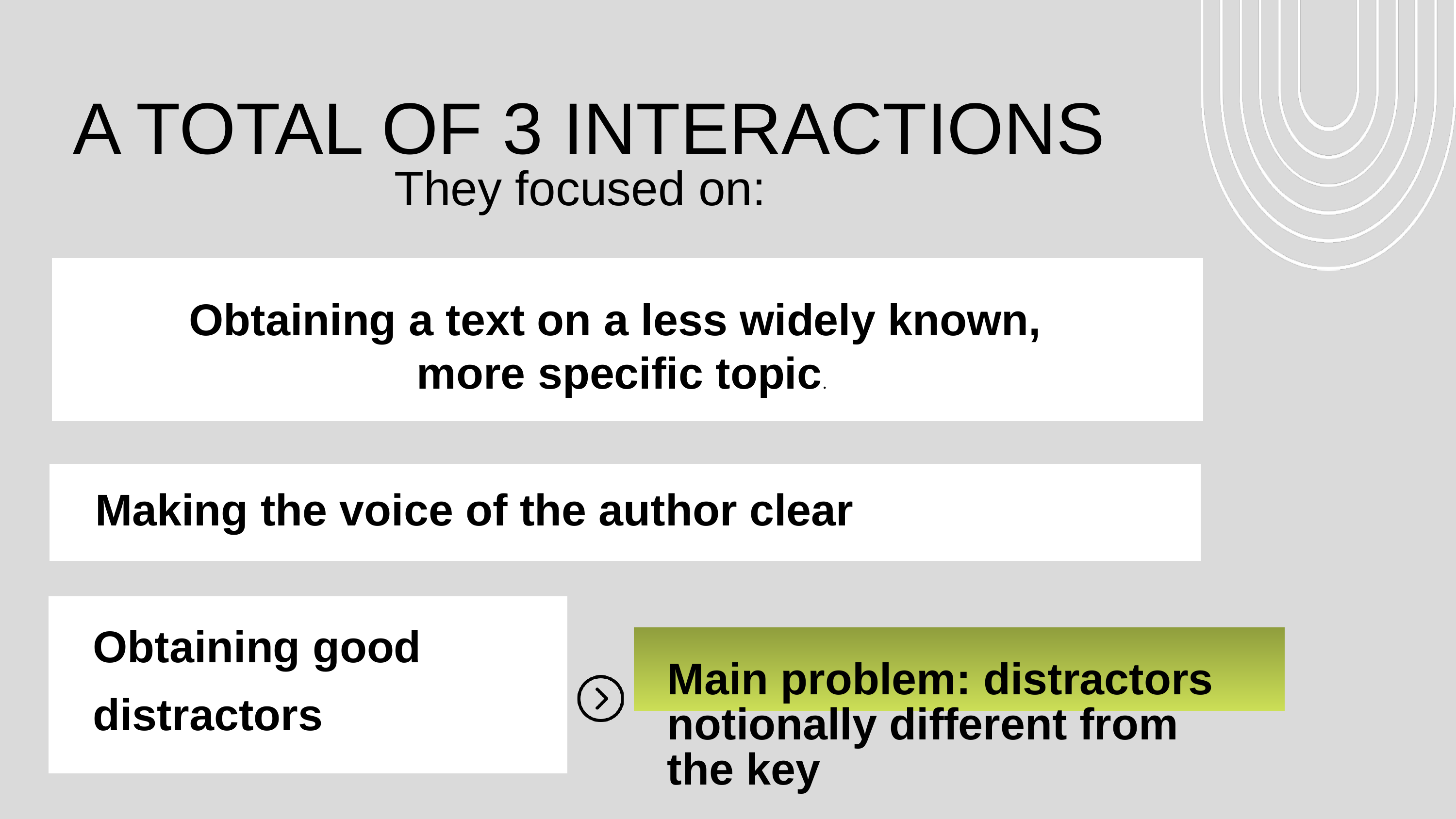

A TOTAL OF 3 INTERACTIONS
They focused on:

Obtaining a text on a less widely known,
more specific topic.

Making the voice of the author clear

Obtaining good

distractors

Main problem: distractors

notionally different from

the key